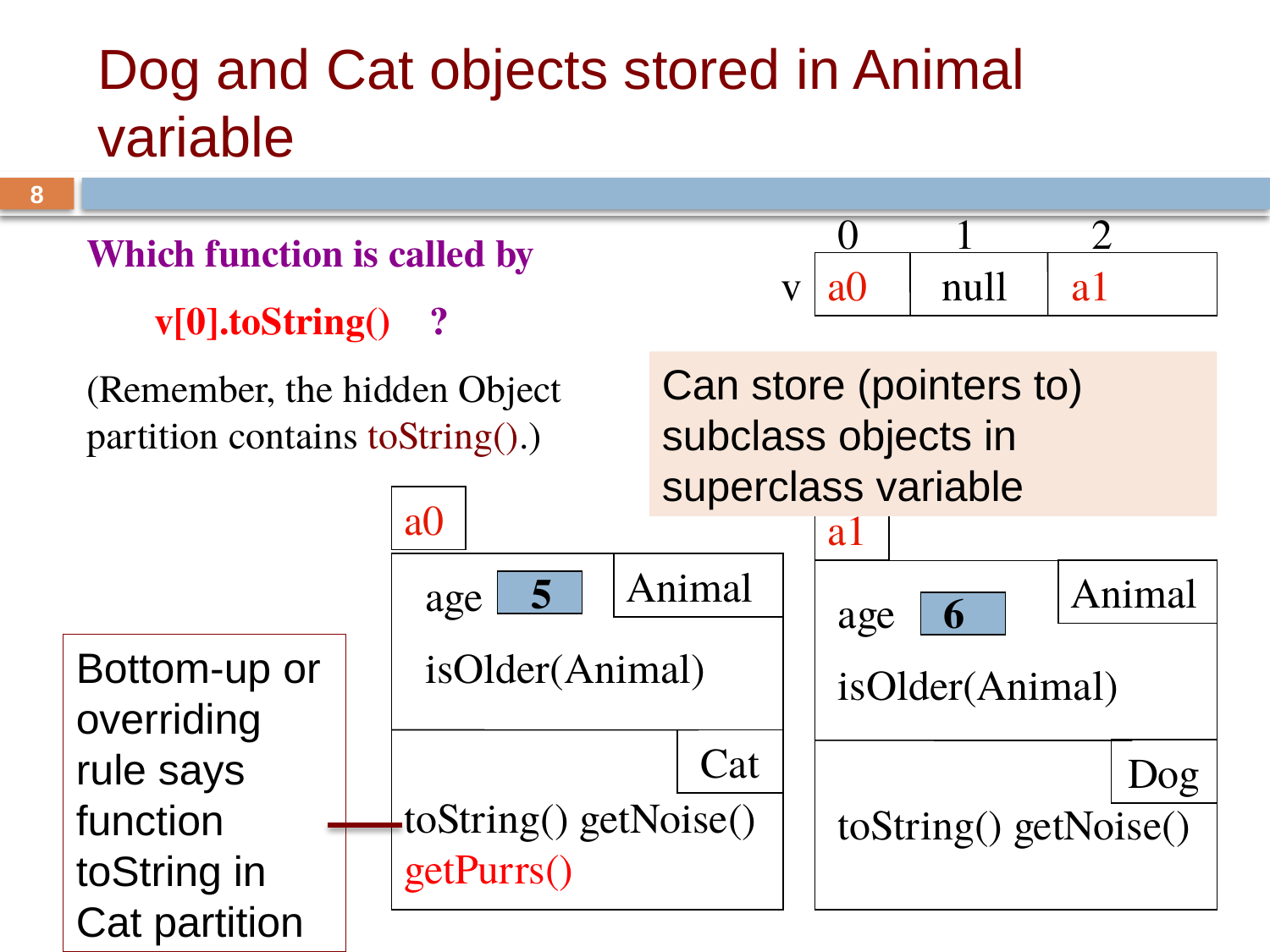

# Dog and Cat objects stored in Animal variable
8
 0         1           2
v
a0       null      a1

Which function is called by
       v[0].toString()    ?
(Remember, the hidden Object partition contains toString().)
Can store (pointers to) subclass objects in superclass variable
a0

Animal

Cat
age
isOlder(Animal)
toString() getNoise()
getPurrs()

5
a1
Animal

Dog

age
isOlder(Animal)
toString() getNoise()

6
Bottom-up or overriding rule says function toString in Cat partition